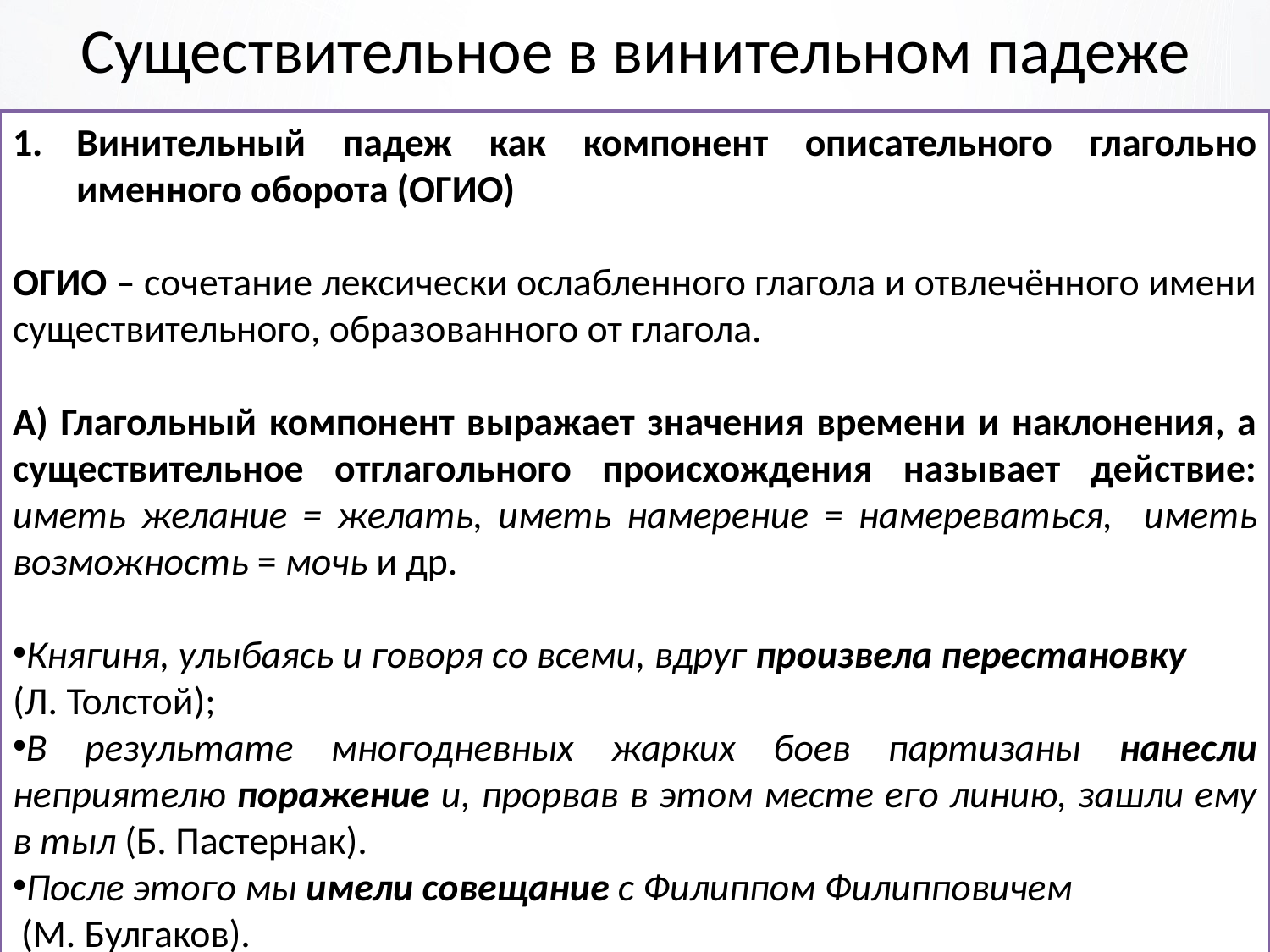

# Существительное в винительном падеже
Винительный падеж как компонент описательного глагольно именного оборота (ОГИО)

ОГИО – сочетание лексически ослабленного глагола и отвлечённого имени существительного, образованного от глагола.

А) Глагольный компонент выражает значения времени и наклонения, а существительное отглагольного происхождения называет действие: иметь желание = желать, иметь намерение = намереваться,  иметь возможность = мочь и др.

Княгиня, улыбаясь и говоря со всеми, вдруг произвела перестановку
(Л. Толстой);
В результате многодневных жарких боев партизаны нанесли неприятелю поражение и, прорвав в этом месте его линию, зашли ему в тыл (Б. Пастернак).
После этого мы имели совещание с Филиппом Филипповичем
 (М. Булгаков).